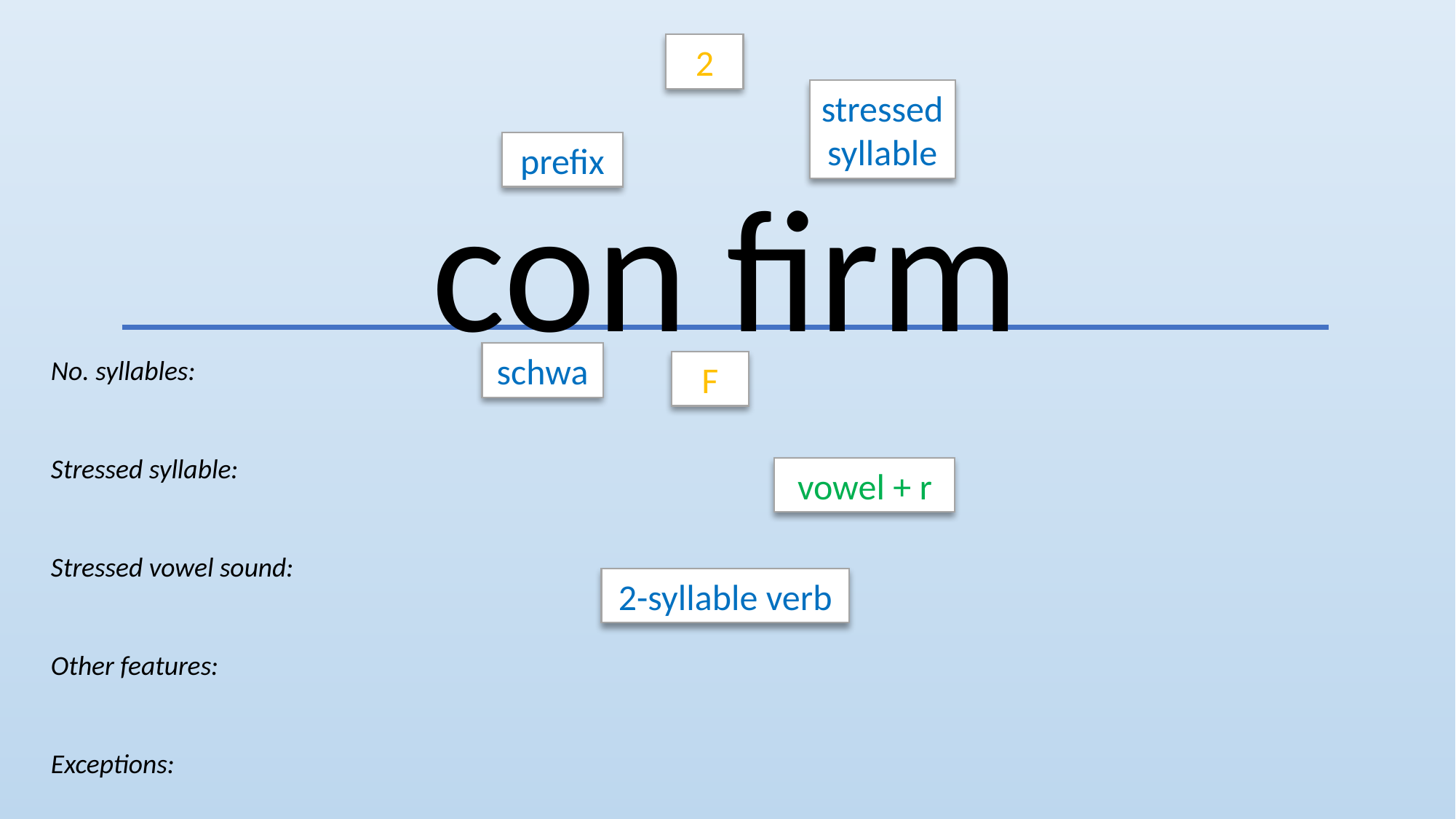

2
stressed
syllable
prefix
con firm
schwa
No. syllables:

Stressed syllable:

Stressed vowel sound:

Other features:

Exceptions:
F
vowel + r
2-syllable verb